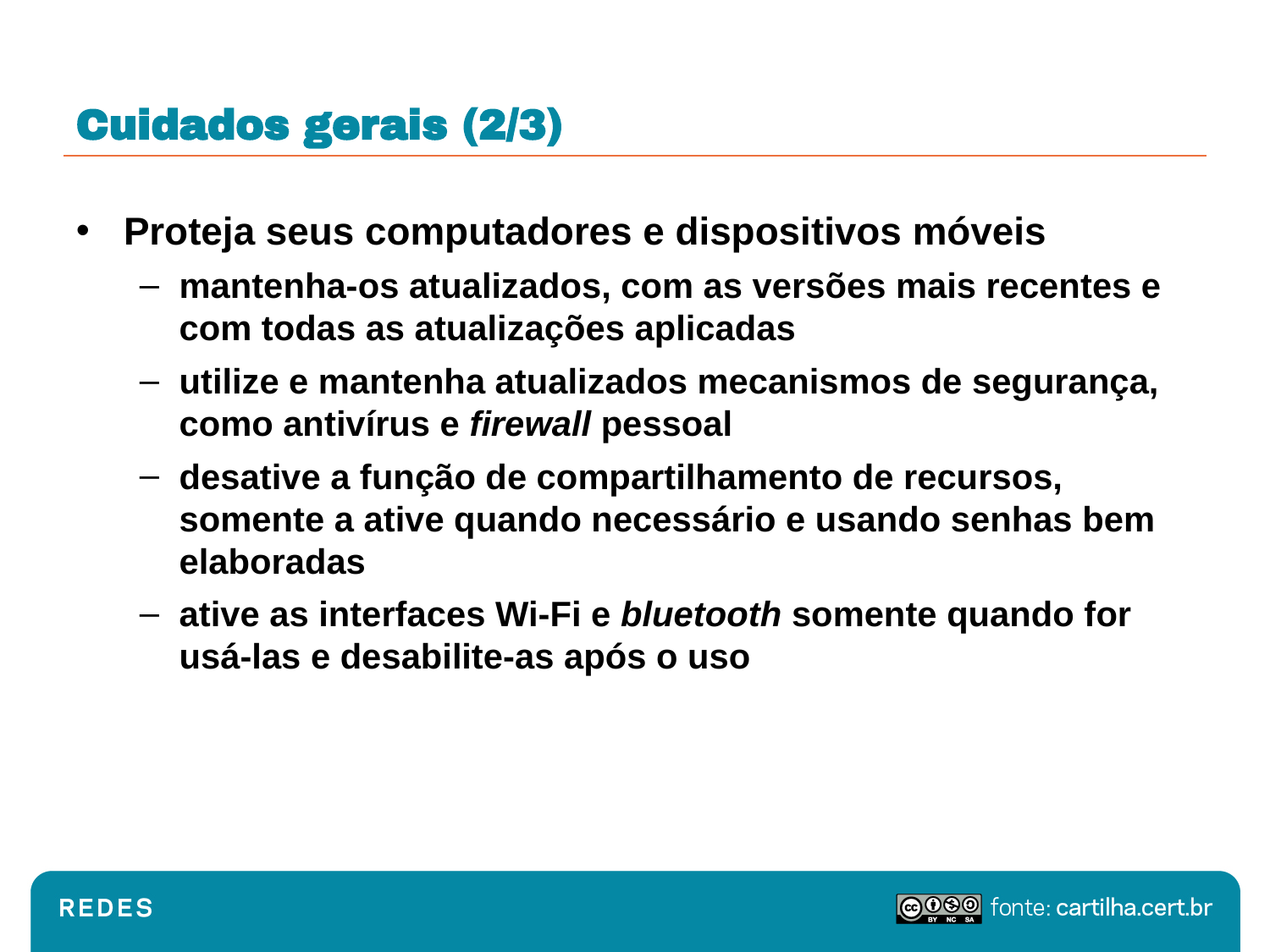

# Cuidados gerais (2/3)
Proteja seus computadores e dispositivos móveis
mantenha-os atualizados, com as versões mais recentes e com todas as atualizações aplicadas
utilize e mantenha atualizados mecanismos de segurança, como antivírus e firewall pessoal
desative a função de compartilhamento de recursos, somente a ative quando necessário e usando senhas bem elaboradas
ative as interfaces Wi-Fi e bluetooth somente quando for usá-las e desabilite-as após o uso